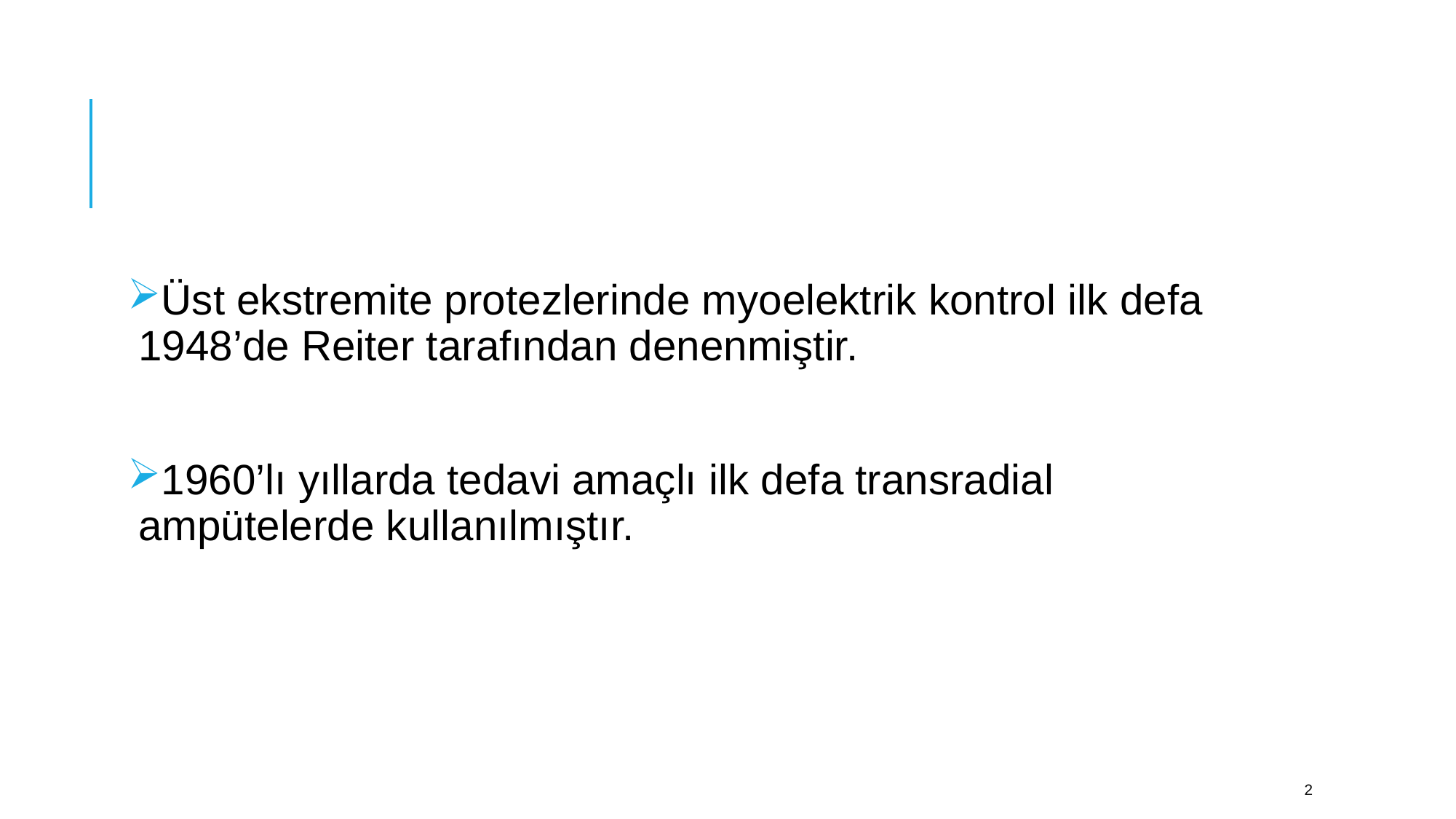

#
Üst ekstremite protezlerinde myoelektrik kontrol ilk defa 1948’de Reiter tarafından denenmiştir.

1960’lı yıllarda tedavi amaçlı ilk defa transradial ampütelerde kullanılmıştır.
2